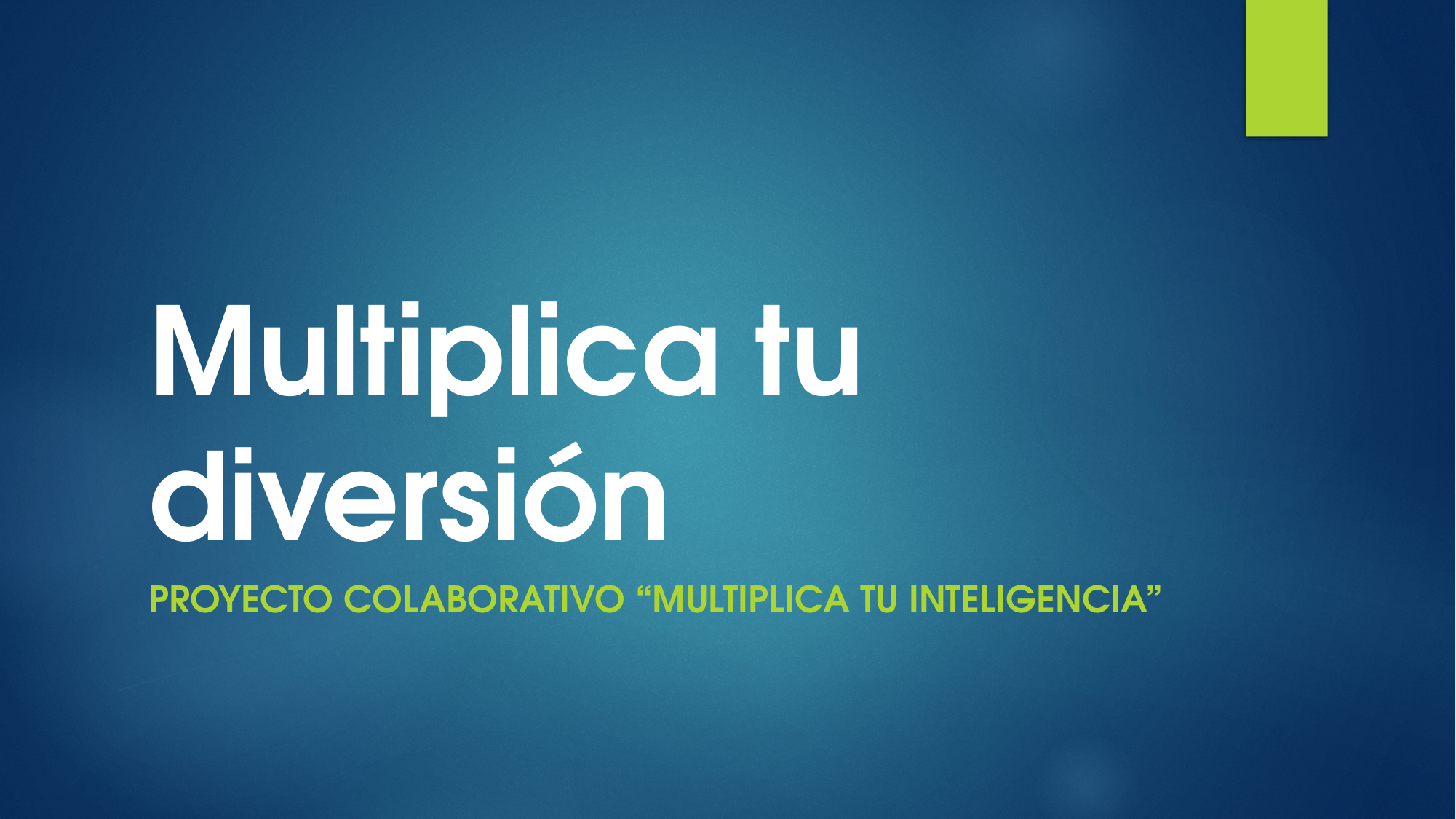

# Multiplica tu diversión
Proyecto colaborativo “Multiplica tu inteligencia”